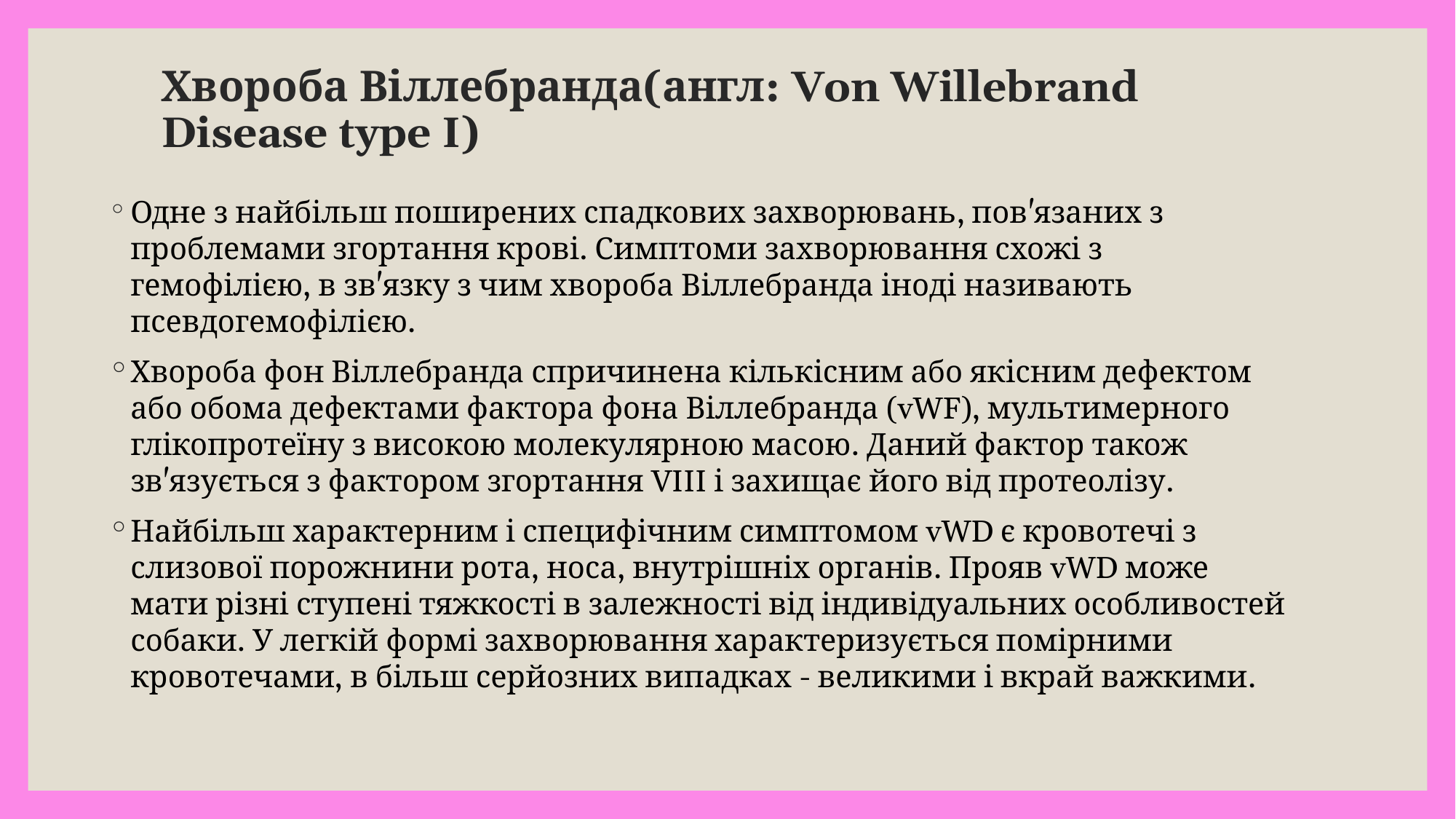

# Хвороба Віллебранда(англ: Von Willebrand Disease type I)

Одне з найбільш поширених спадкових захворювань, пов'язаних з проблемами згортання крові. Симптоми захворювання схожі з гемофілією, в зв'язку з чим хвороба Віллебранда іноді називають псевдогемофілією.
Хвороба фон Віллебранда спричинена кількісним або якісним дефектом або обома дефектами фактора фона Віллебранда (vWF), мультимерного глікопротеїну з високою молекулярною масою. Даний фактор також зв'язується з фактором згортання VIII і захищає його від протеолізу.
Найбільш характерним і специфічним симптомом vWD є кровотечі з слизової порожнини рота, носа, внутрішніх органів. Прояв vWD може мати різні ступені тяжкості в залежності від індивідуальних особливостей собаки. У легкій формі захворювання характеризується помірними кровотечами, в більш серйозних випадках - великими і вкрай важкими.